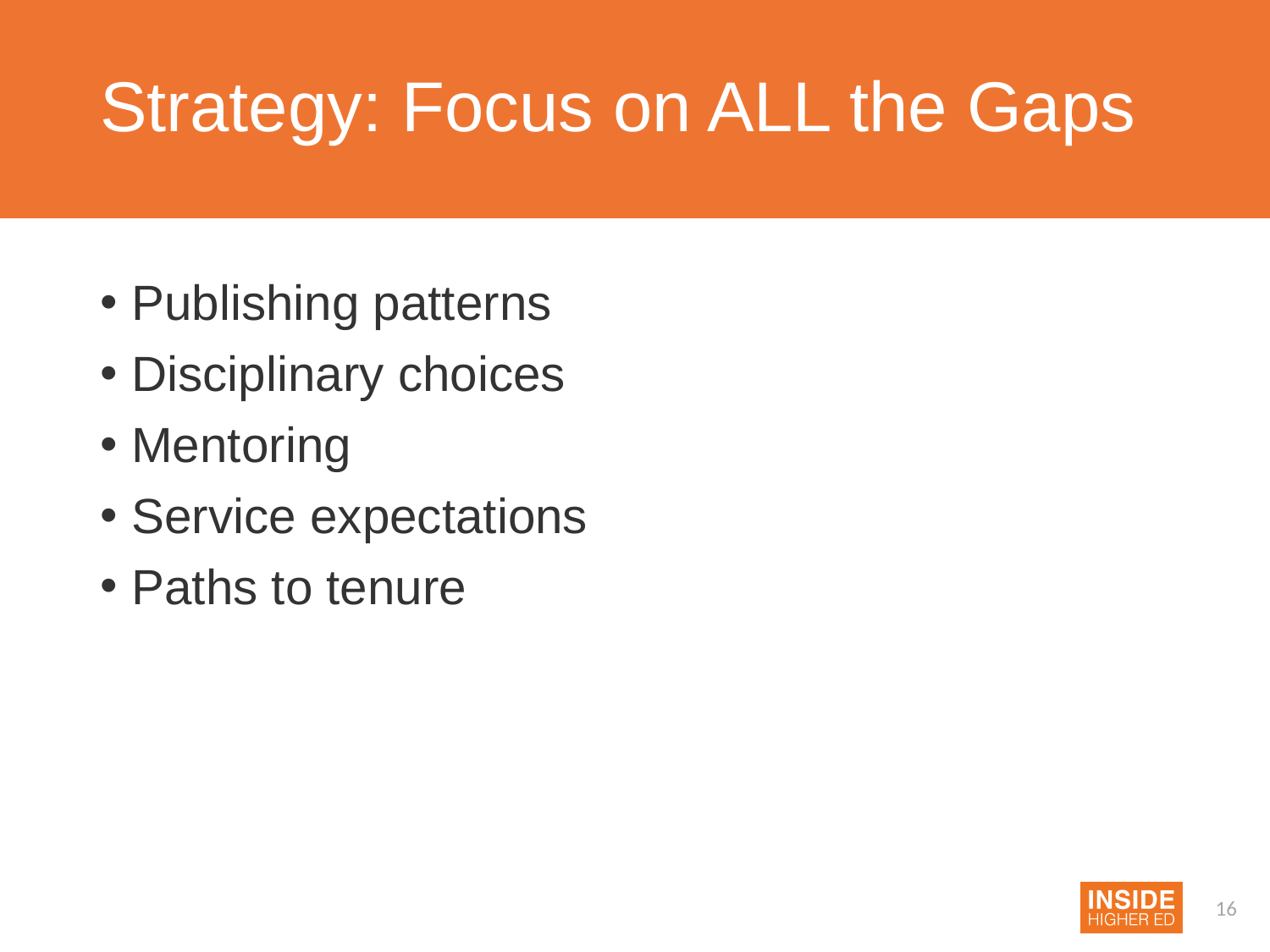

# Strategy: Focus on ALL the Gaps
Publishing patterns
Disciplinary choices
Mentoring
Service expectations
Paths to tenure